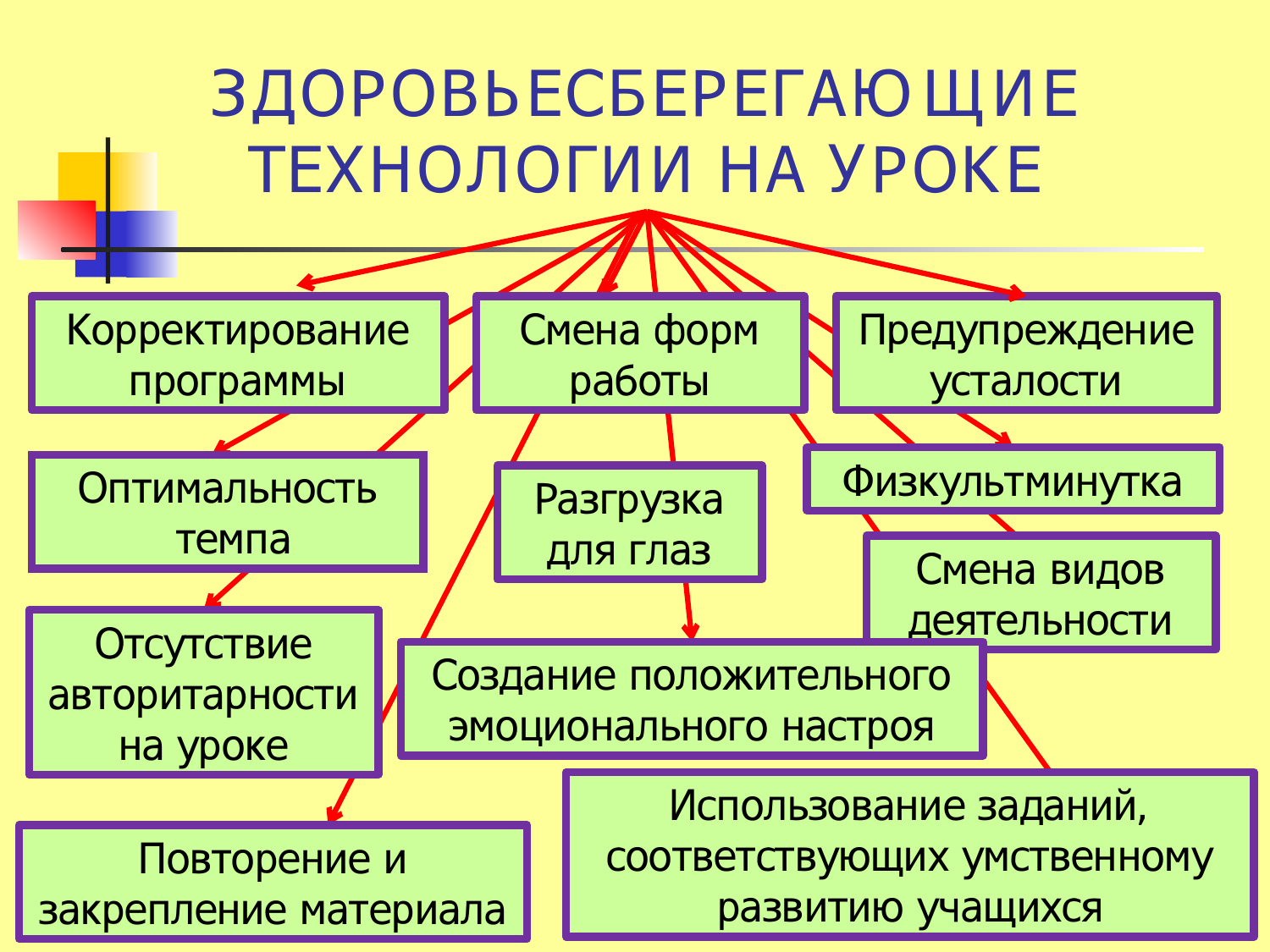

# ЗДОРОВЬЕСБЕРЕГАЮЩИЕ ТЕХНОЛОГИИ НА УРОКЕ
Корректирование программы
Смена форм работы
Предупреждение усталости
Физкультминутка
Оптимальность
 темпа
Разгрузка для глаз
Смена видов деятельности
Отсутствие авторитарности на уроке
Создание положительного эмоционального настроя
Использование заданий, соответствующих умственному развитию учащихся
Повторение и закрепление материала